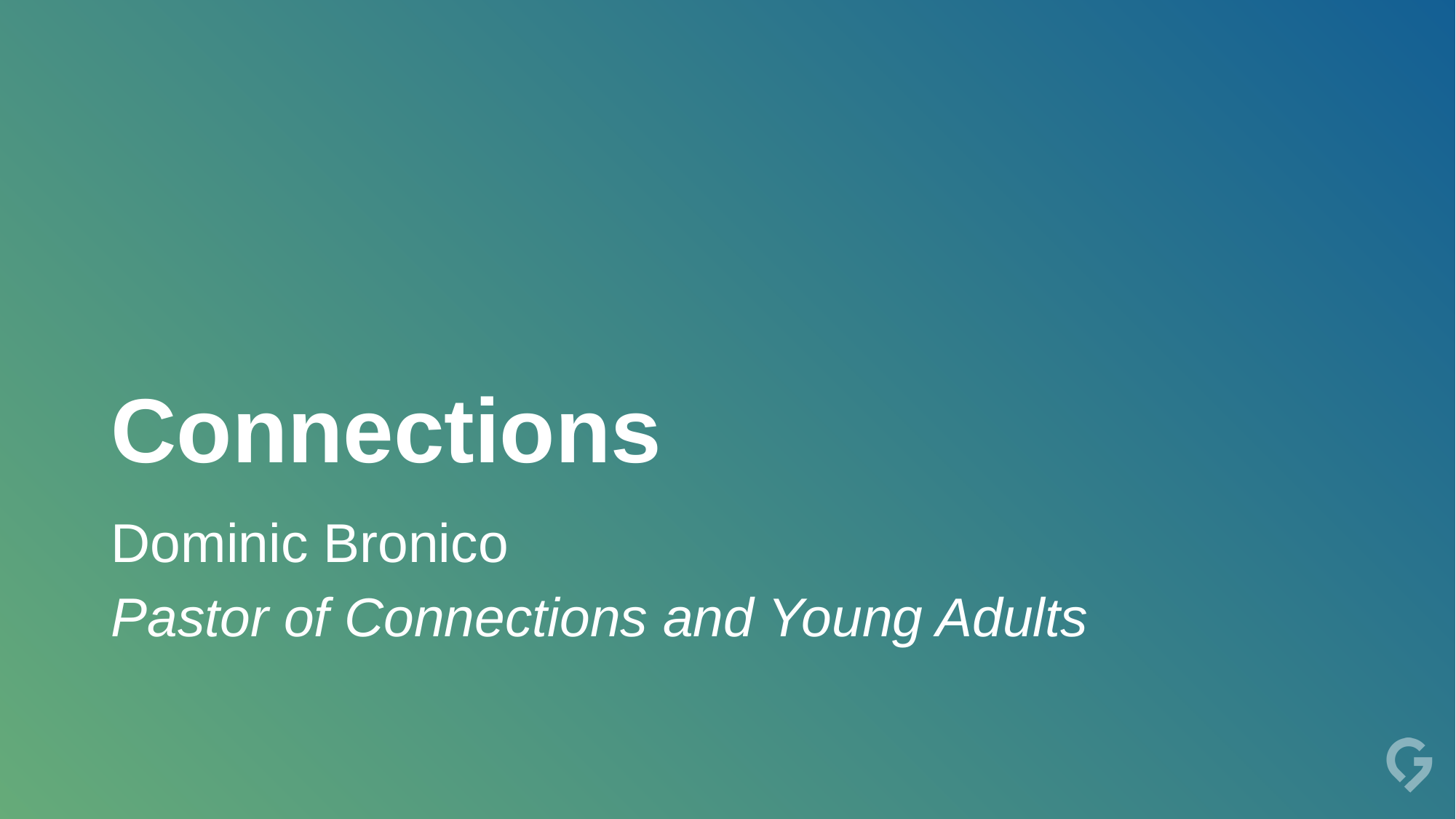

# Connections
Dominic Bronico
Pastor of Connections and Young Adults